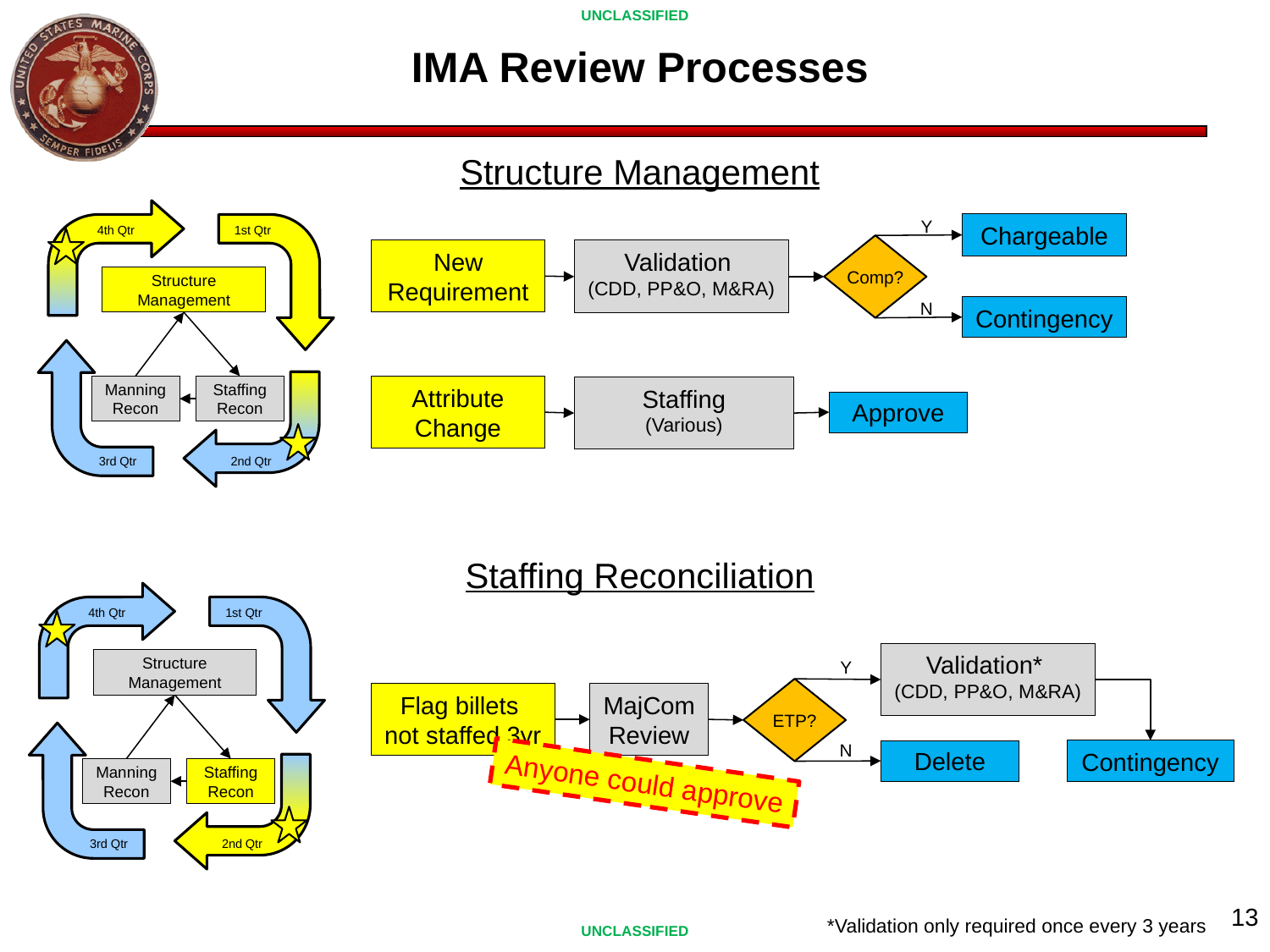

# IMA Review Processes
Structure Management

4th Qtr
1st Qtr

Structure Management
Manning Recon
Staffing Recon

3rd Qtr
2nd Qtr
Y
Chargeable
Comp?
New Requirement
Validation
(CDD, PP&O, M&RA)
N
Contingency
Attribute Change
Staffing
(Various)
Approve
Staffing Reconciliation

4th Qtr
1st Qtr

Structure Management
Manning Recon
Staffing Recon

3rd Qtr
2nd Qtr
Validation*
(CDD, PP&O, M&RA)
Y
ETP?
Flag billets
not staffed 3yr
MajCom
Review
N
Contingency
Delete
Anyone could approve
13
*Validation only required once every 3 years